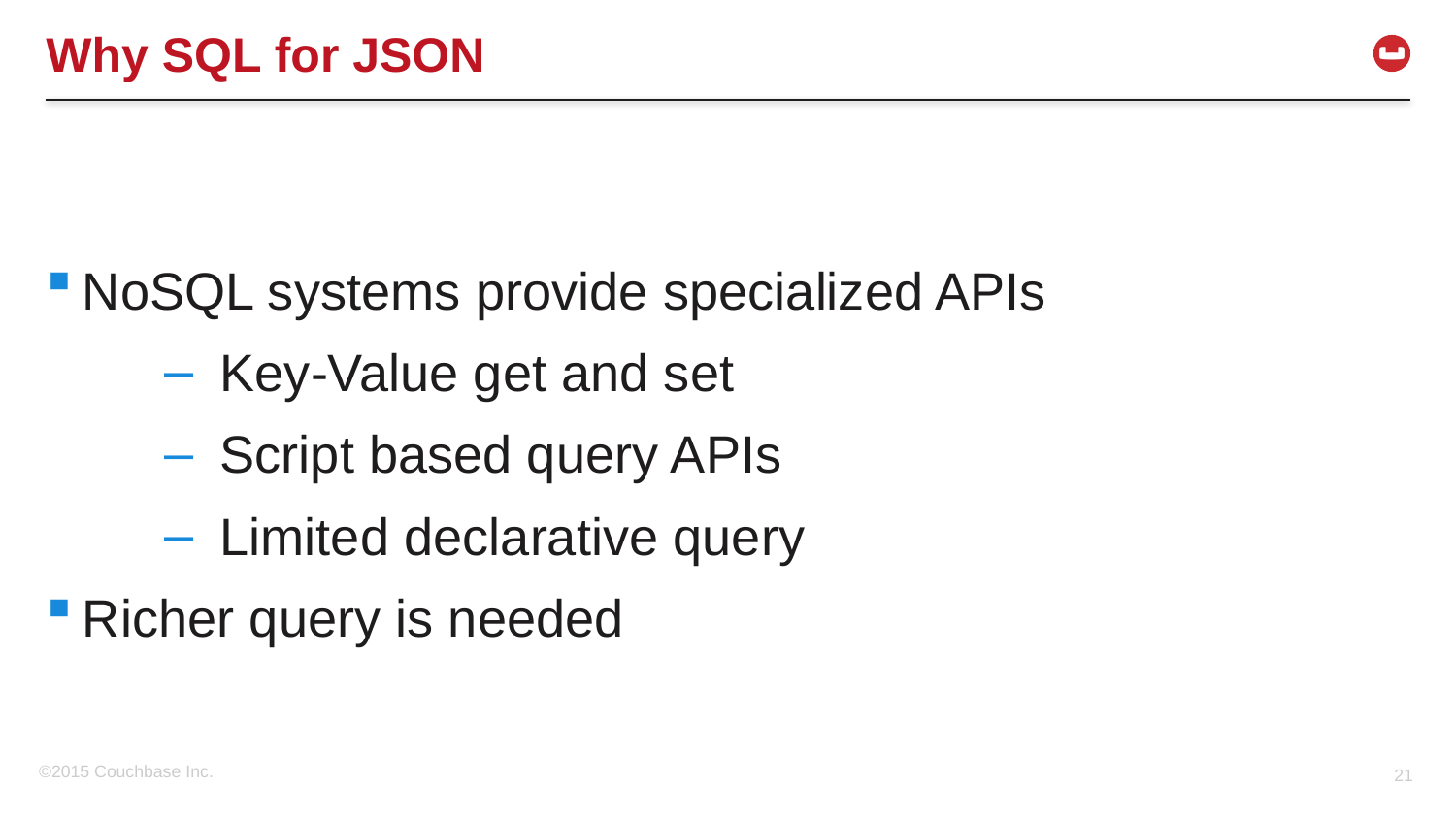

# Why SQL for JSON

NoSQL systems provide specialized APIs
Key-Value get and set
Script based query APIs
Limited declarative query
Richer query is needed